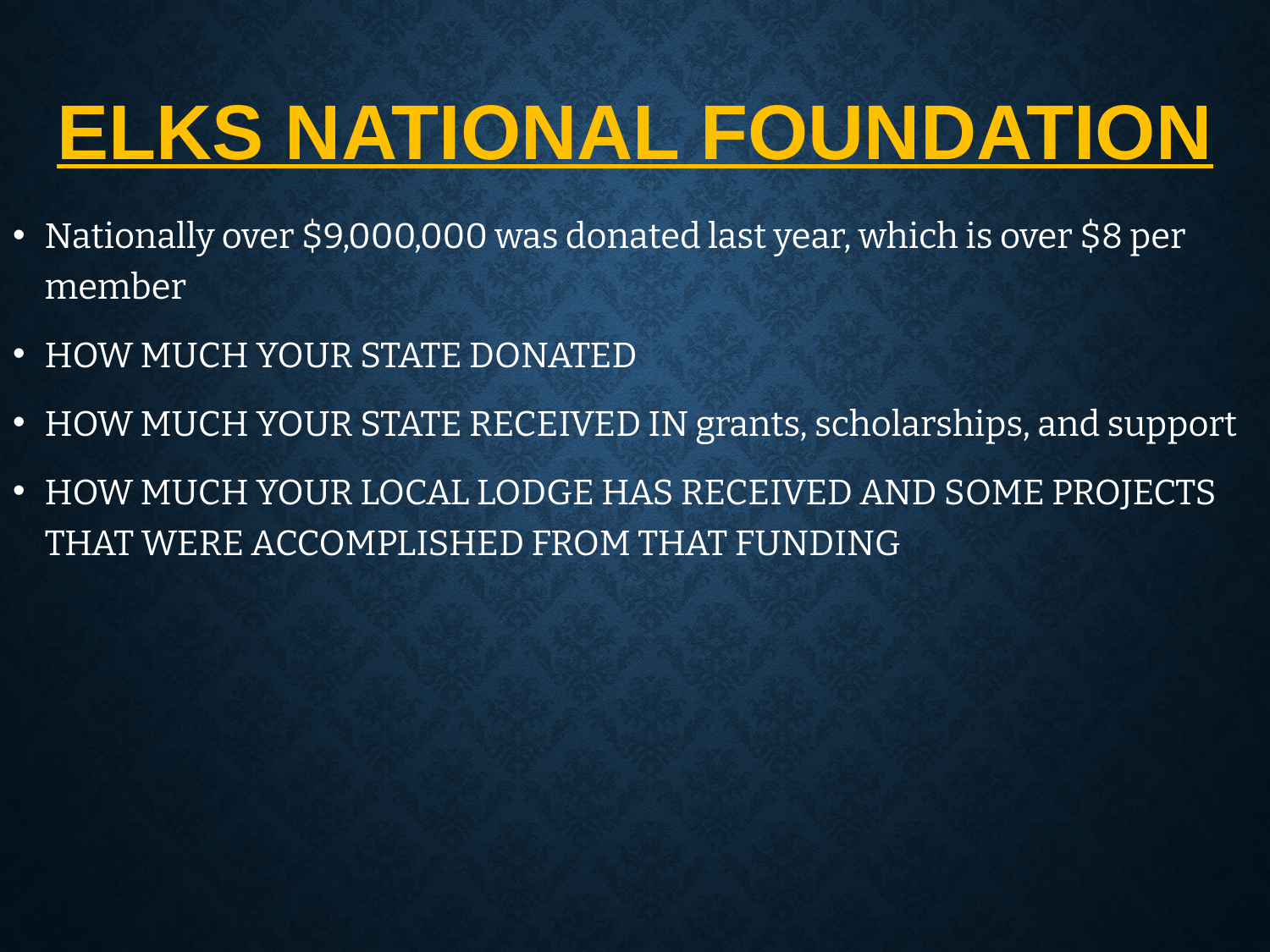

ELKS NATIONAL FOUNDATION
Nationally over $9,000,000 was donated last year, which is over $8 per member
HOW MUCH YOUR STATE DONATED
HOW MUCH YOUR STATE RECEIVED IN grants, scholarships, and support
HOW MUCH YOUR LOCAL LODGE HAS RECEIVED AND SOME PROJECTS THAT WERE ACCOMPLISHED FROM THAT FUNDING